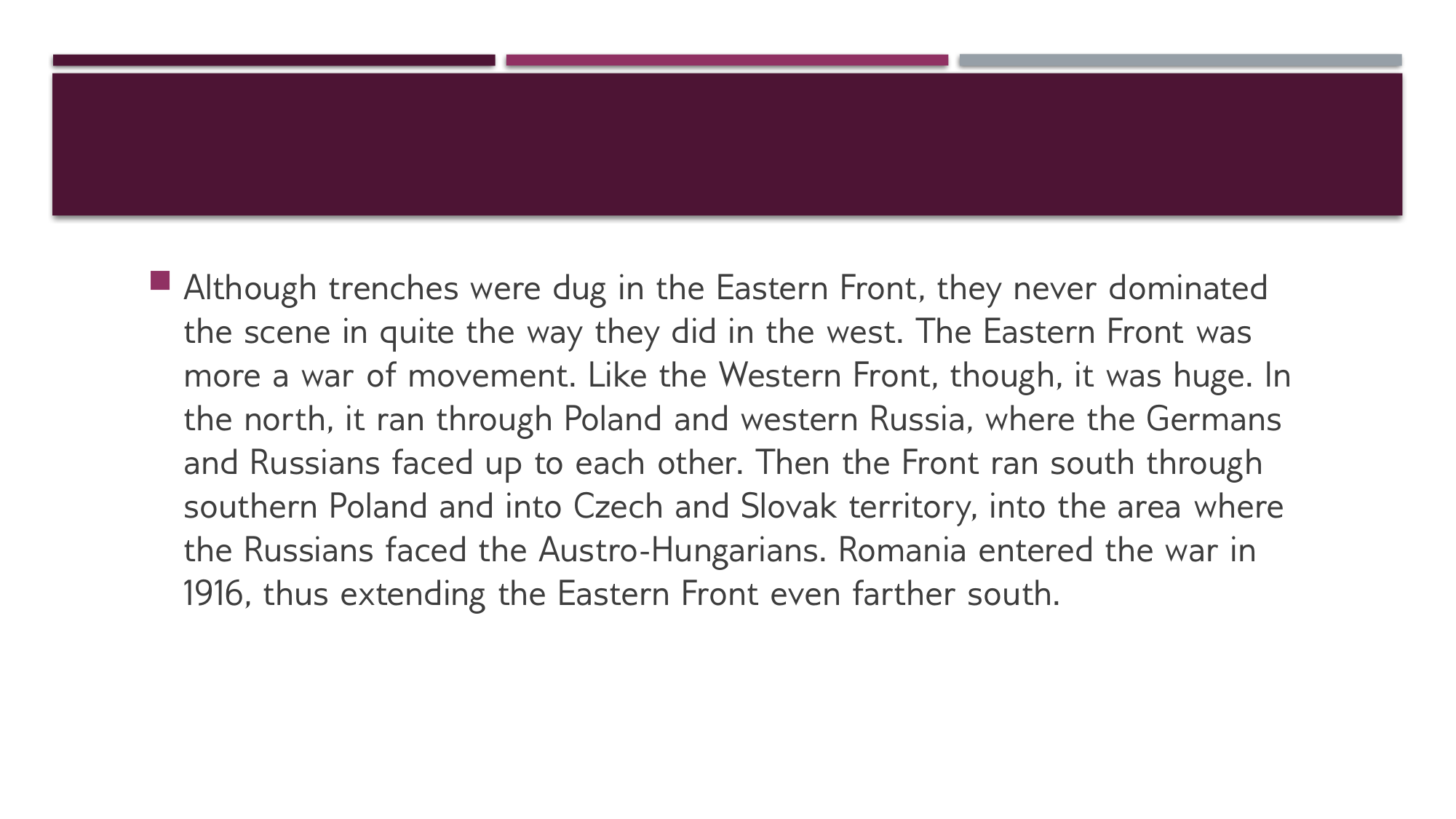

Although trenches were dug in the Eastern Front, they never dominated the scene in quite the way they did in the west. The Eastern Front was more a war of movement. Like the Western Front, though, it was huge. In the north, it ran through Poland and western Russia, where the Germans and Russians faced up to each other. Then the Front ran south through southern Poland and into Czech and Slovak territory, into the area where the Russians faced the Austro-Hungarians. Romania entered the war in 1916, thus extending the Eastern Front even farther south.